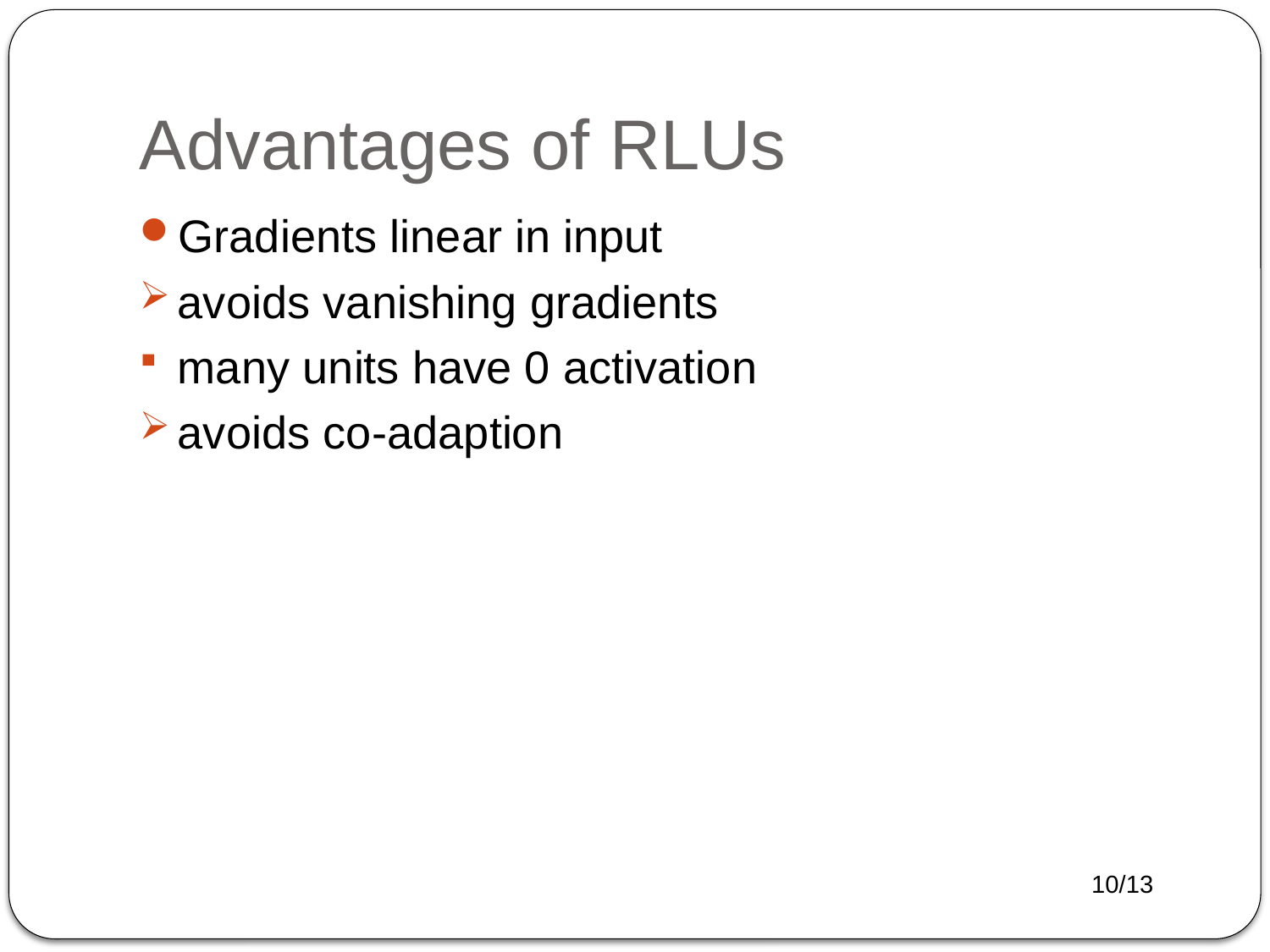

# Advantages of RLUs
Gradients linear in input
avoids vanishing gradients
many units have 0 activation
avoids co-adaption